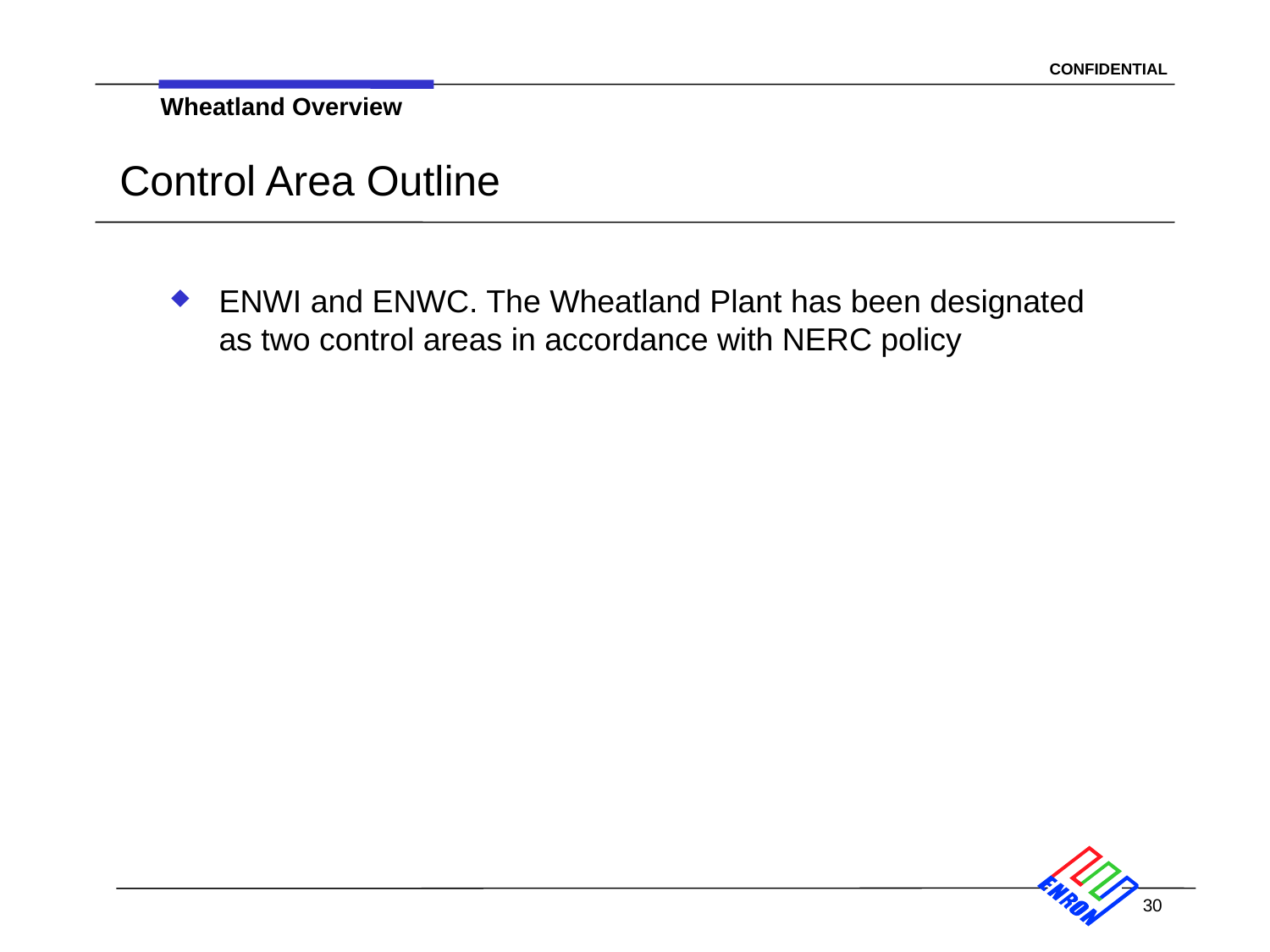

Wheatland Overview
# Control Area Outline
ENWI and ENWC. The Wheatland Plant has been designated as two control areas in accordance with NERC policy
30